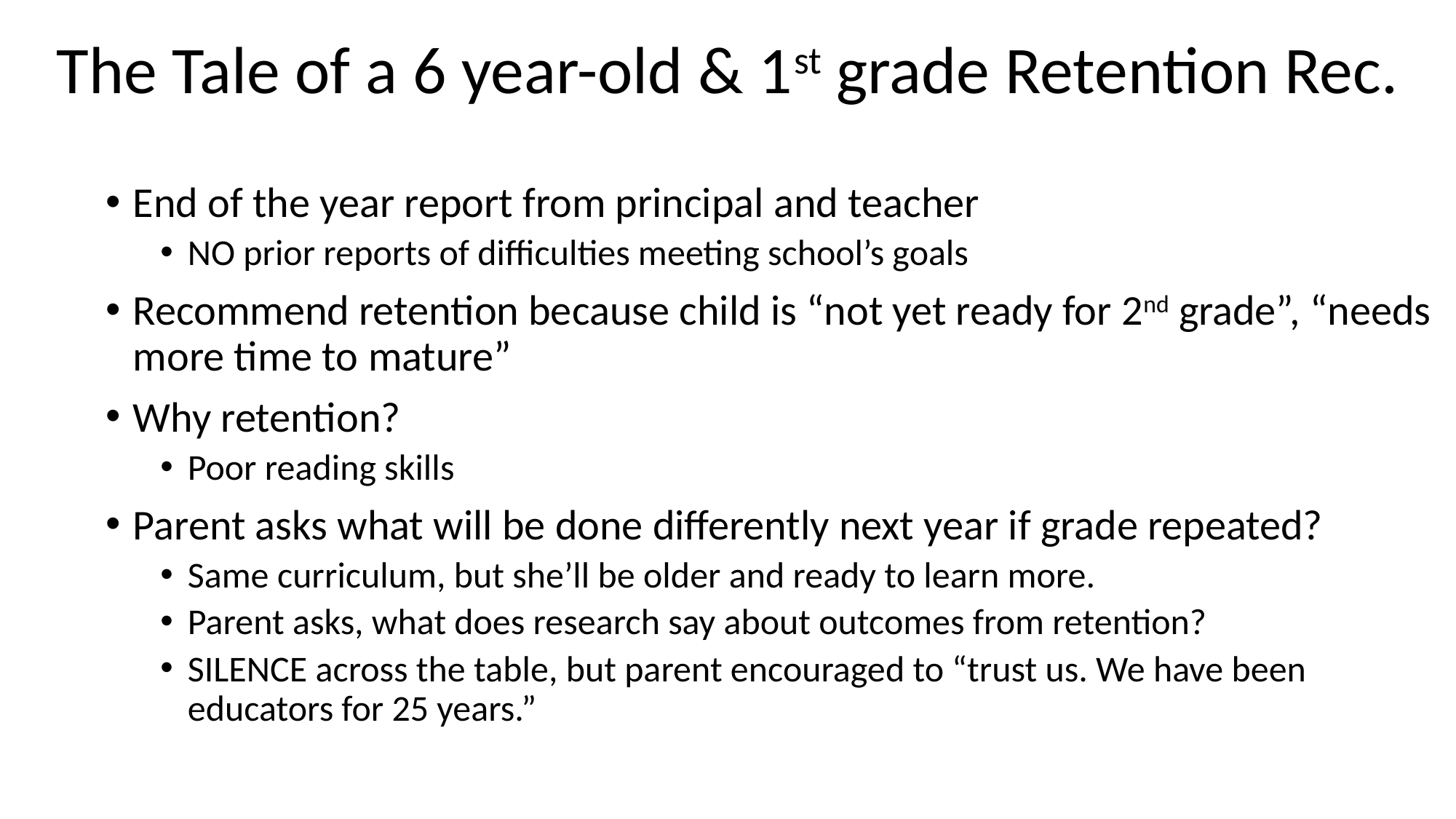

# The Tale of a 6 year-old & 1st grade Retention Rec.

End of the year report from principal and teacher
NO prior reports of difficulties meeting school’s goals
Recommend retention because child is “not yet ready for 2nd grade”, “needs more time to mature”
Why retention?
Poor reading skills
Parent asks what will be done differently next year if grade repeated?
Same curriculum, but she’ll be older and ready to learn more.
Parent asks, what does research say about outcomes from retention?
SILENCE across the table, but parent encouraged to “trust us. We have been educators for 25 years.”